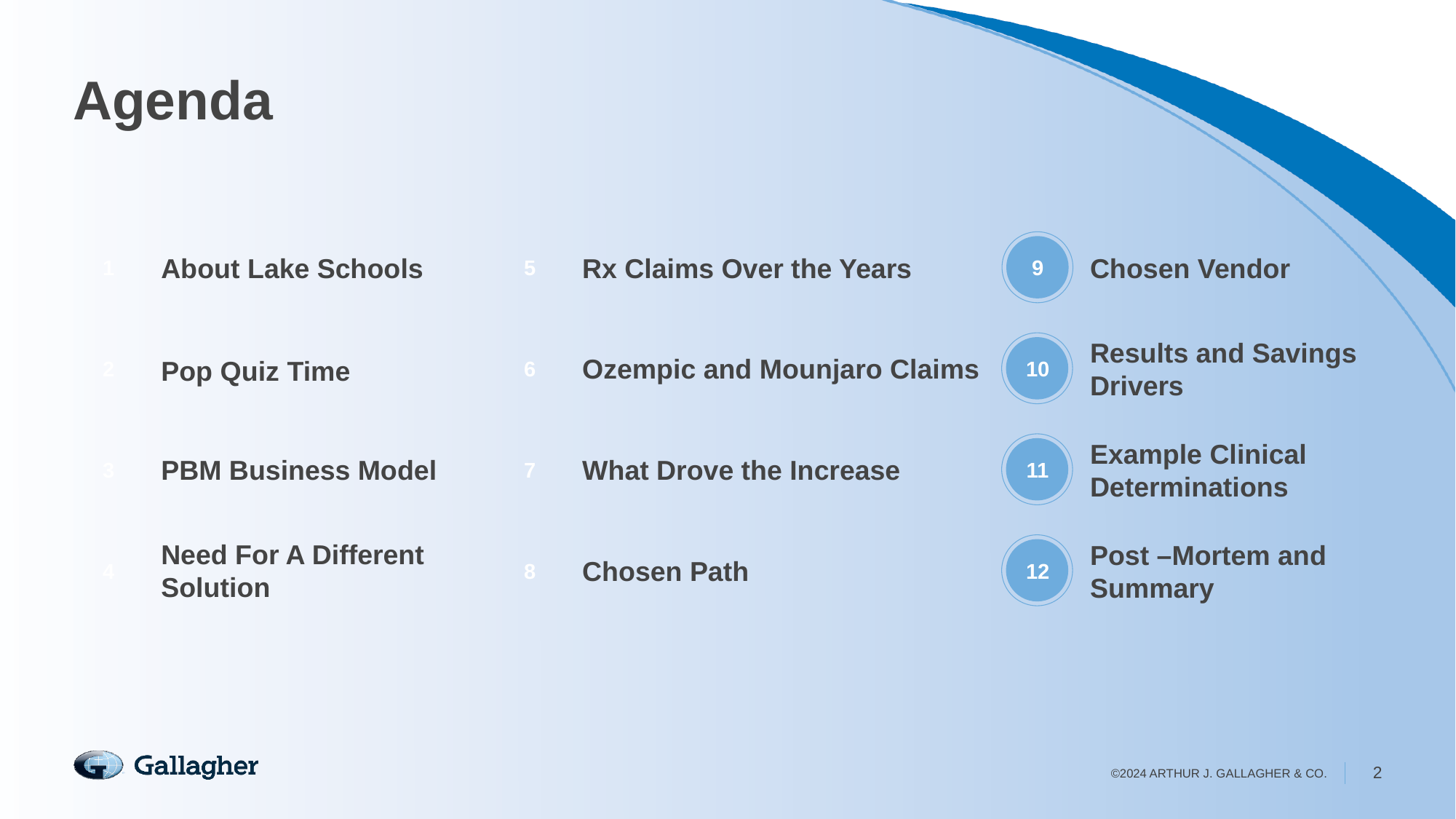

# Agenda

Chosen Vendor
9
Results and Savings Drivers
10
Example Clinical Determinations
11
Post –Mortem and Summary
12

About Lake Schools
Rx Claims Over the Years
1
5

Ozempic and Mounjaro Claims
Pop Quiz Time
2
6

PBM Business Model
What Drove the Increase
3
7

Need For A Different Solution
Chosen Path
4
8
2
©2024 ARTHUR J. GALLAGHER & CO.